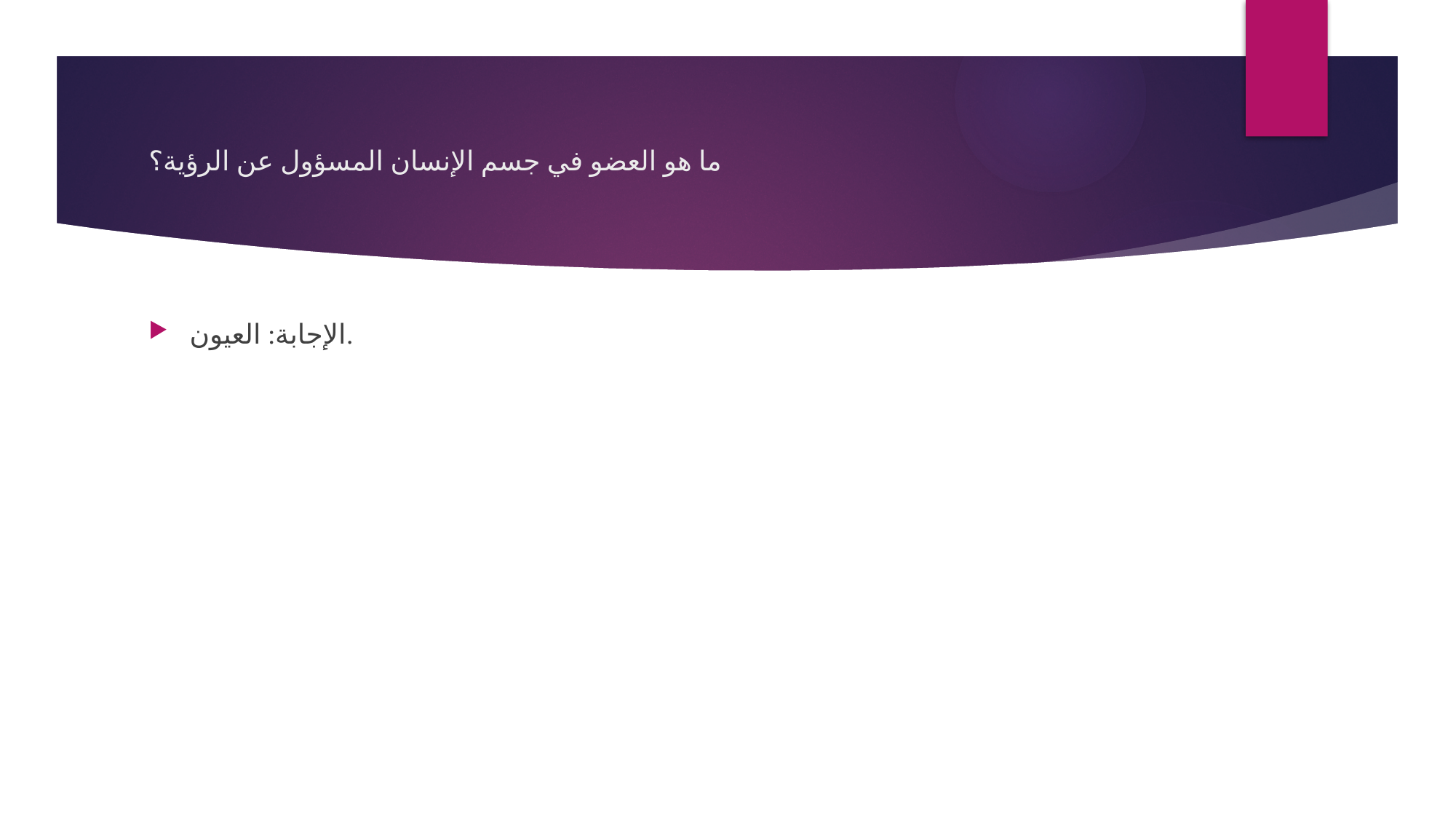

# ما هو العضو في جسم الإنسان المسؤول عن الرؤية؟
الإجابة: العيون.